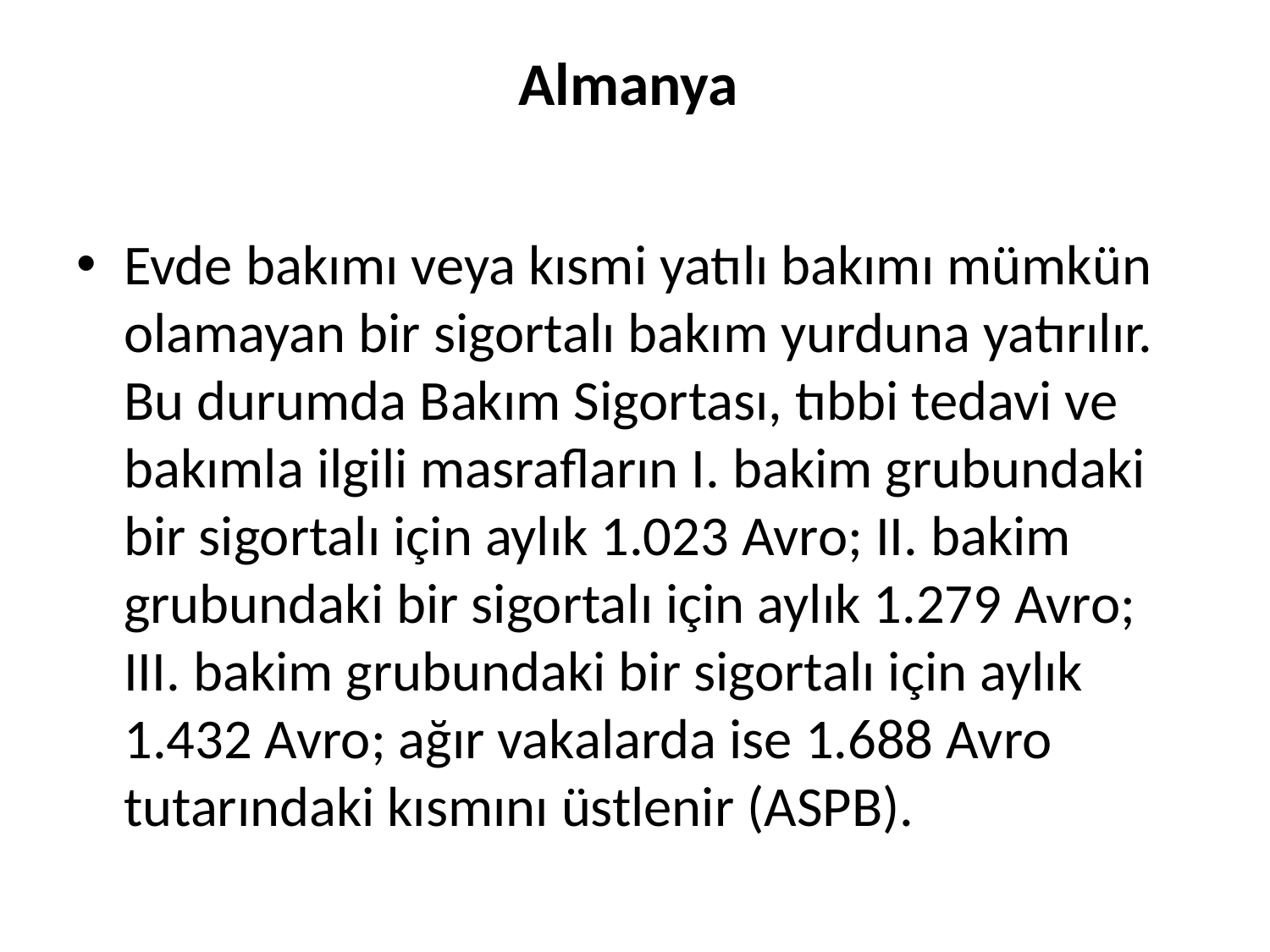

# Almanya
Evde bakımı veya kısmi yatılı bakımı mümkün olamayan bir sigortalı bakım yurduna yatırılır. Bu durumda Bakım Sigortası, tıbbi tedavi ve bakımla ilgili masrafların I. bakim grubundaki bir sigortalı için aylık 1.023 Avro; II. bakim grubundaki bir sigortalı için aylık 1.279 Avro; III. bakim grubundaki bir sigortalı için aylık 1.432 Avro; ağır vakalarda ise 1.688 Avro tutarındaki kısmını üstlenir (ASPB).